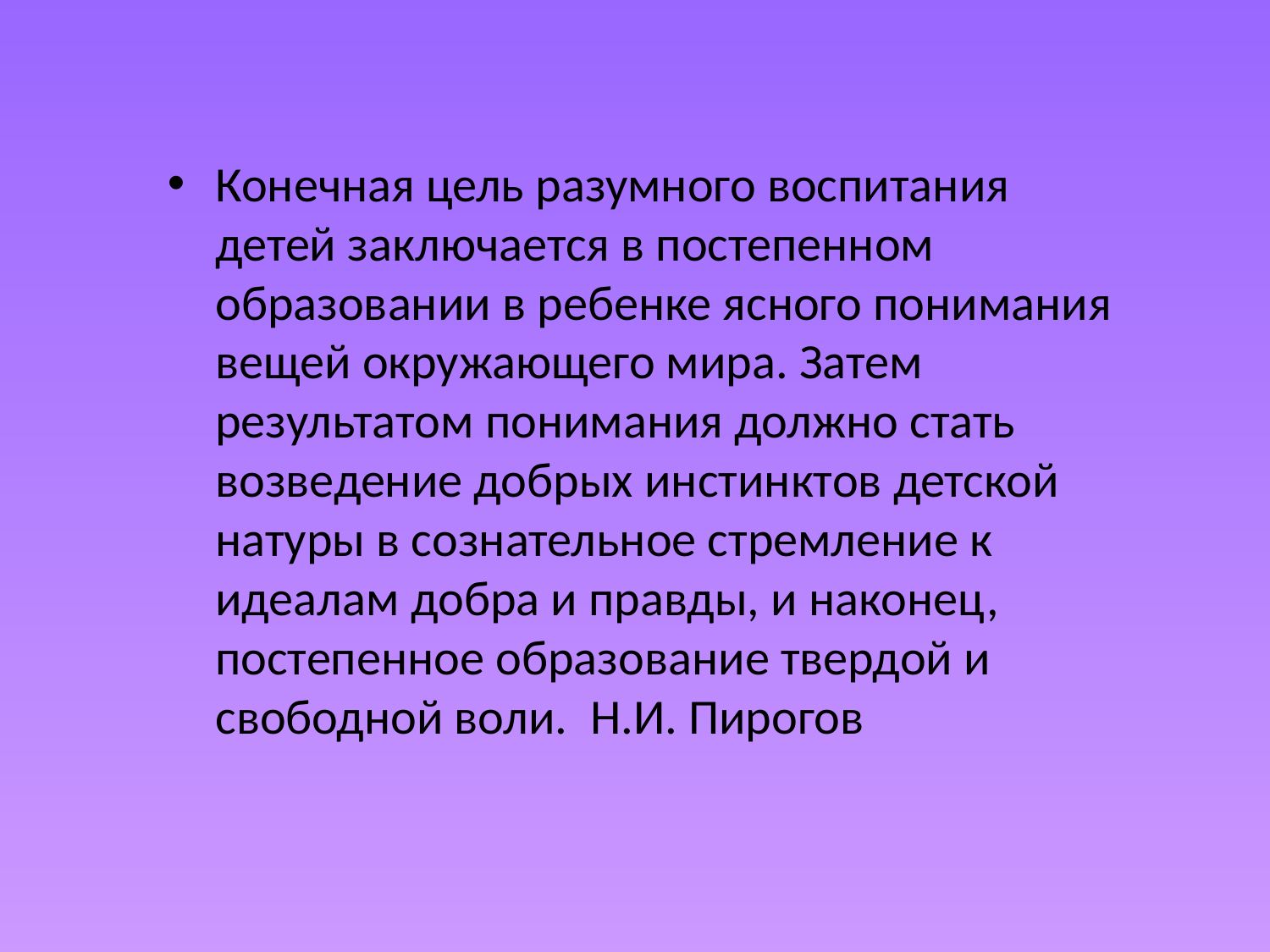

Конечная цель разумного воспитания детей заключается в постепенном образовании в ребенке ясного понимания вещей окружающего мира. Затем результатом понимания должно стать возведение добрых инстинктов детской натуры в сознательное стремление к идеалам добра и правды, и наконец, постепенное образование твердой и свободной воли.  Н.И. Пирогов